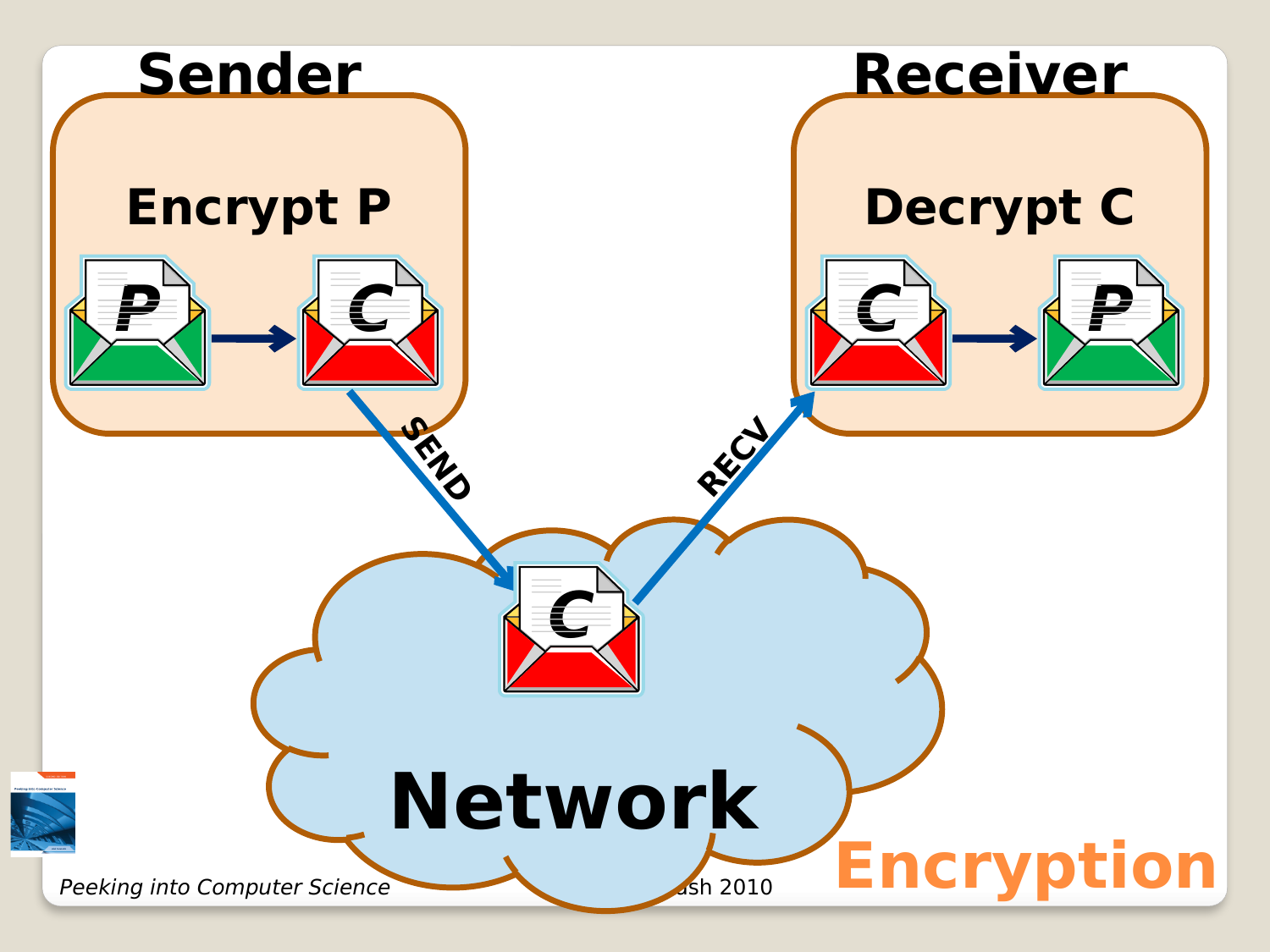

Sender
Receiver

Encrypt P
Decrypt C

P

C

C

P

RECV
SEND

Network

C

# Encryption